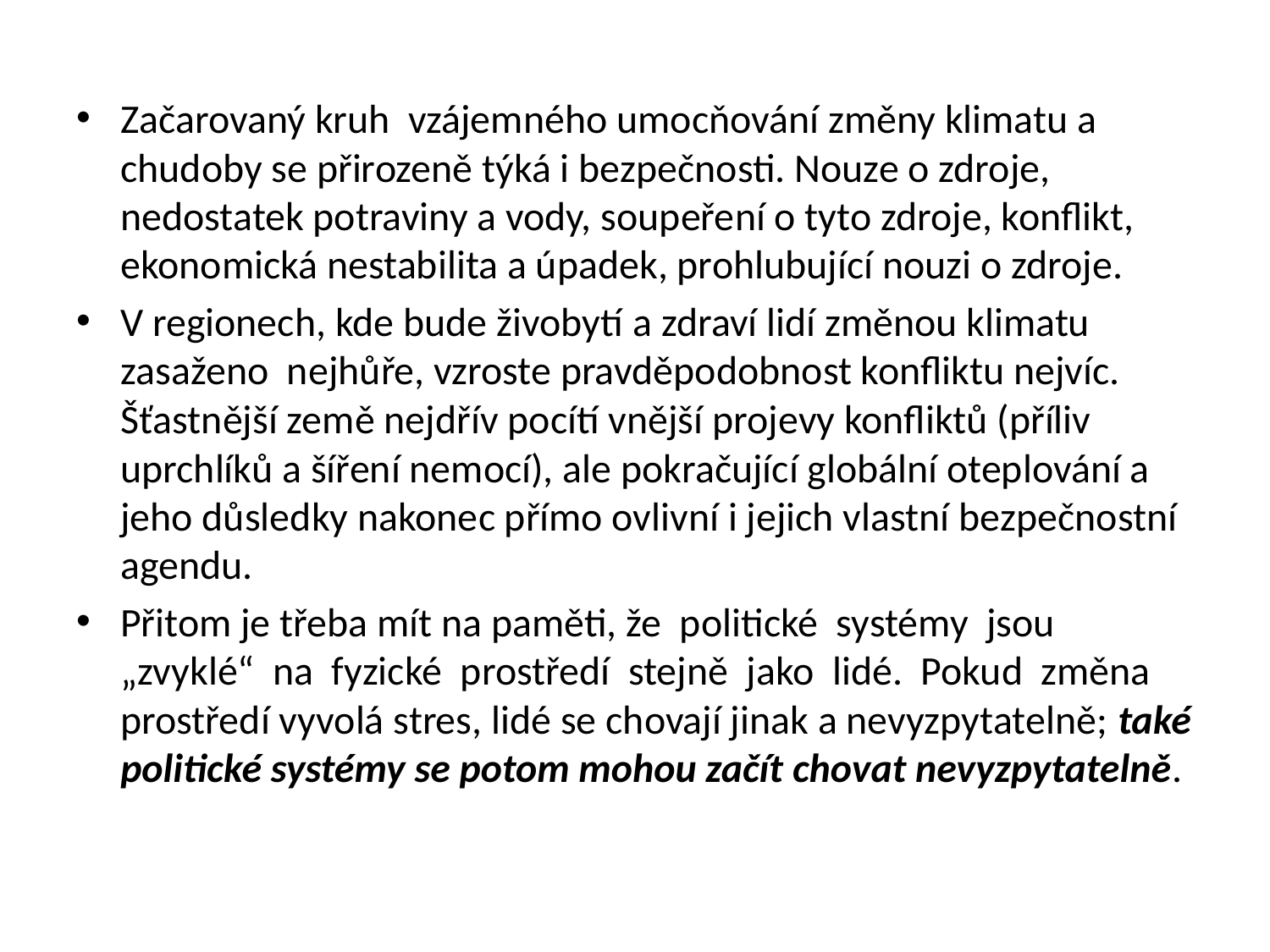

Začarovaný kruh  vzájemného umocňování změny klimatu a chudoby se přirozeně týká i bezpečnosti. Nouze o zdroje, nedostatek potraviny a vody, soupeření o tyto zdroje, konflikt, ekonomická nestabilita a úpadek, prohlubující nouzi o zdroje.
V regionech, kde bude živobytí a zdraví lidí změnou klimatu zasaženo  nejhůře, vzroste pravděpodobnost konfliktu nejvíc. Šťastnější země nejdřív pocítí vnější projevy konfliktů (příliv uprchlíků a šíření nemocí), ale pokračující globální oteplování a jeho důsledky nakonec přímo ovlivní i jejich vlastní bezpečnostní agendu.
Přitom je třeba mít na paměti, že  politické  systémy  jsou  „zvyklé“  na  fyzické  prostředí  stejně  jako  lidé.  Pokud  změna prostředí vyvolá stres, lidé se chovají jinak a nevyzpytatelně; také politické systémy se potom mohou začít chovat nevyzpytatelně.